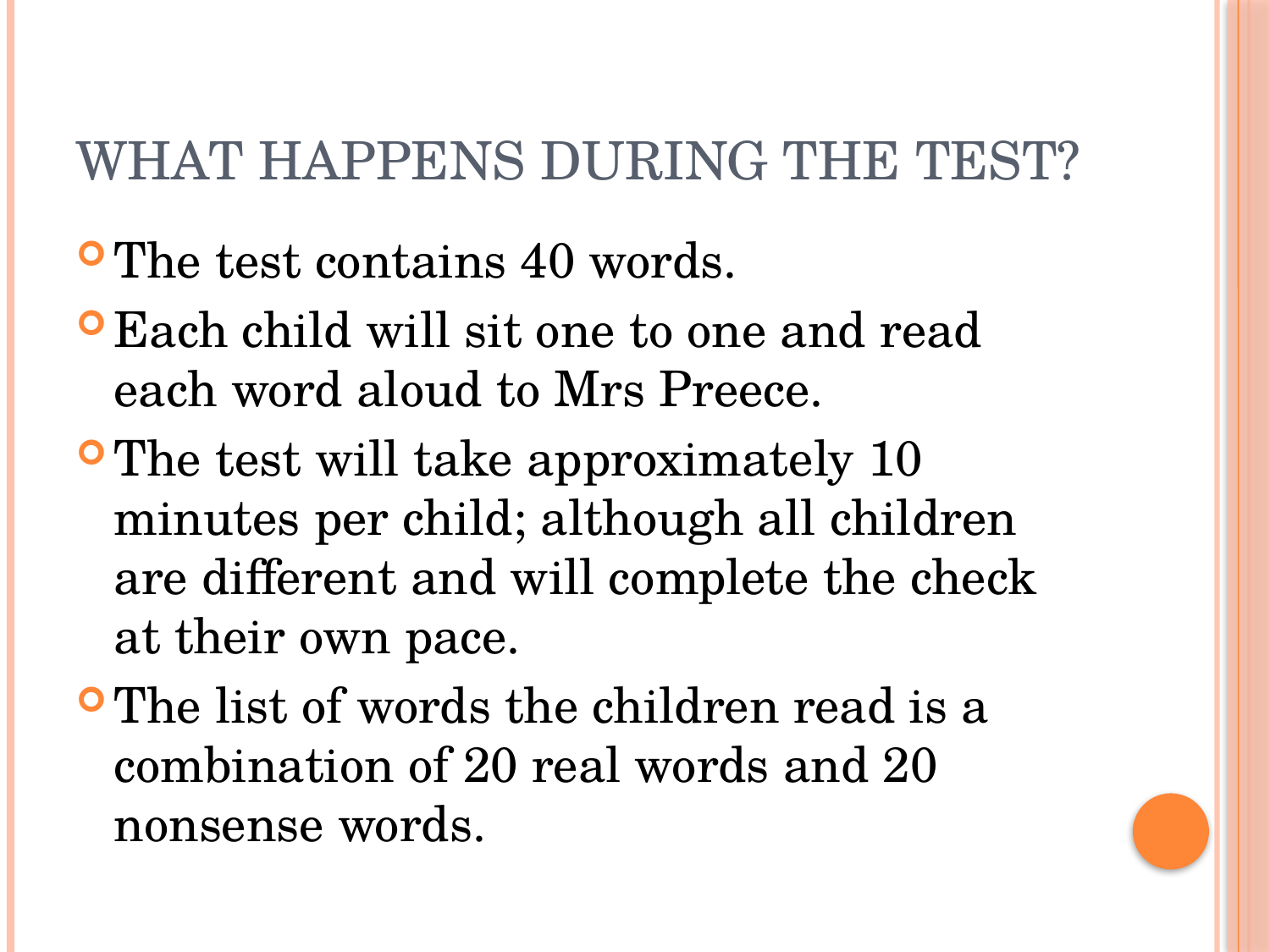

# What happens during the test?
The test contains 40 words.
Each child will sit one to one and read each word aloud to Mrs Preece.
The test will take approximately 10 minutes per child; although all children are different and will complete the check at their own pace.
The list of words the children read is a combination of 20 real words and 20 nonsense words.